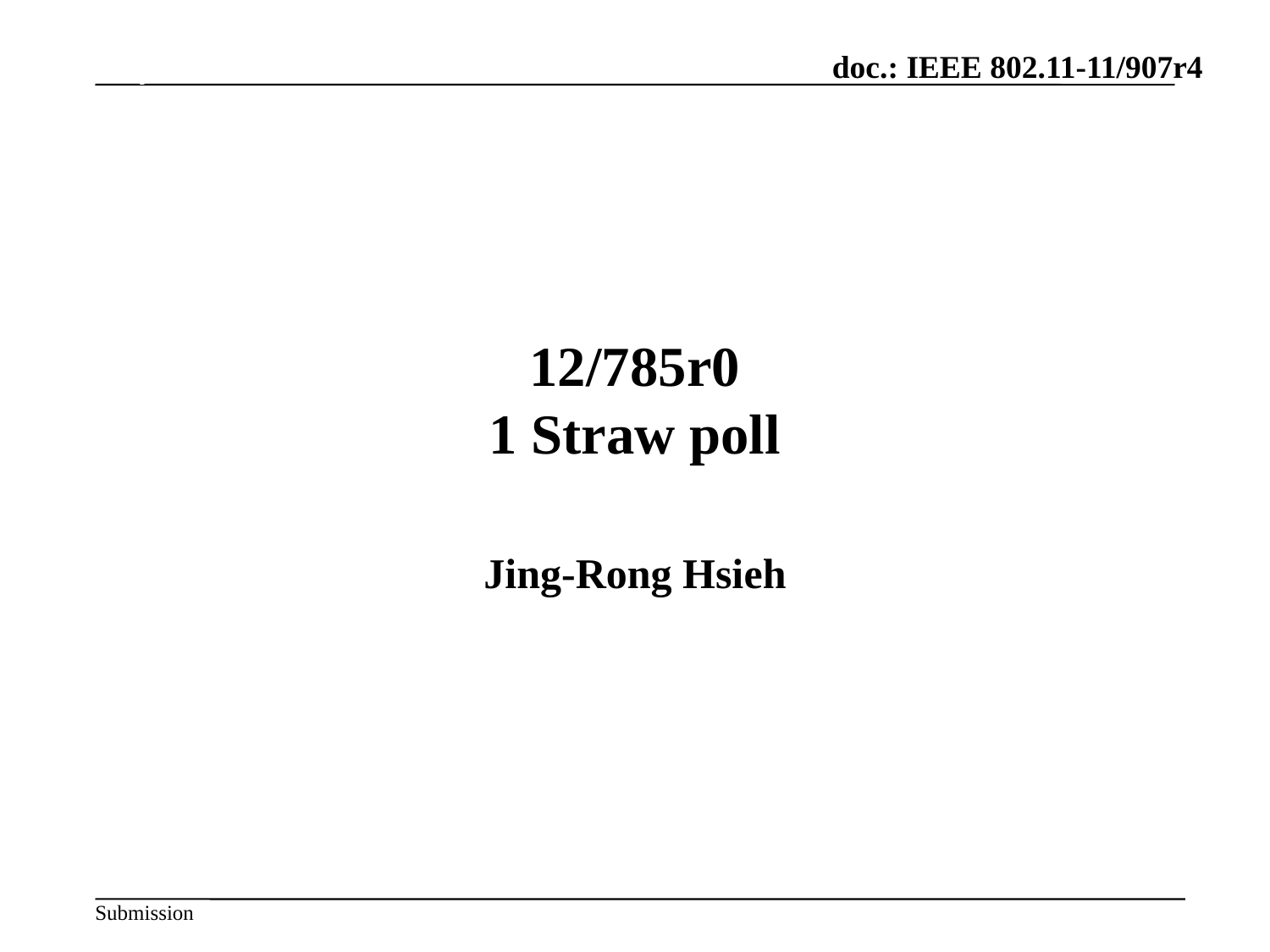

July 2012
# 12/785r0 1 Straw poll
Jing-Rong Hsieh
Slide 49
Hiroshi Mano / ATRD